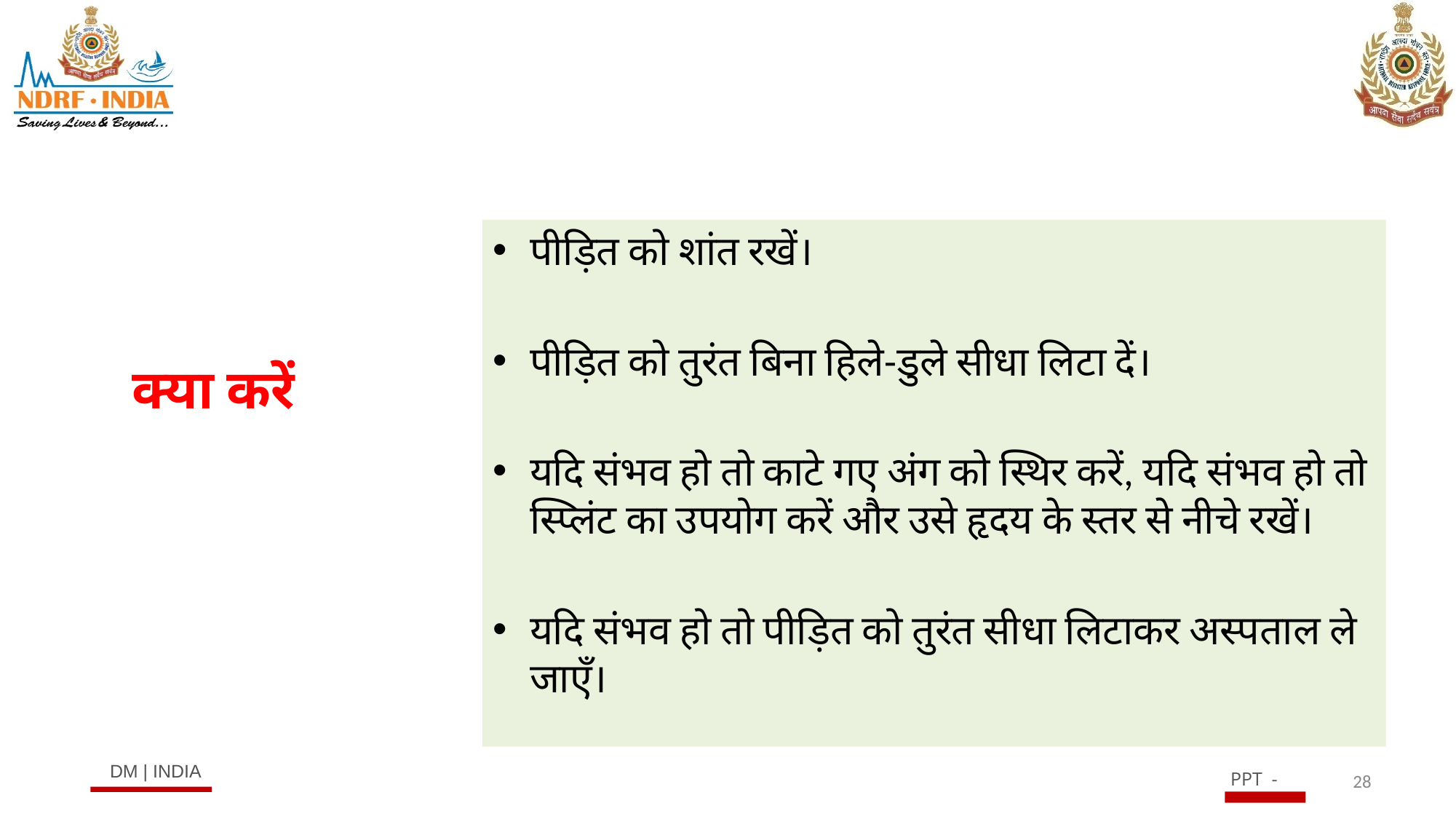

पीड़ित को शांत रखें।

पीड़ित को तुरंत बिना हिले-डुले सीधा लिटा दें।

यदि संभव हो तो काटे गए अंग को स्थिर करें, यदि संभव हो तो स्प्लिंट का उपयोग करें और उसे हृदय के स्तर से नीचे रखें।

यदि संभव हो तो पीड़ित को तुरंत सीधा लिटाकर अस्पताल ले जाएँ।
 क्या करें
28